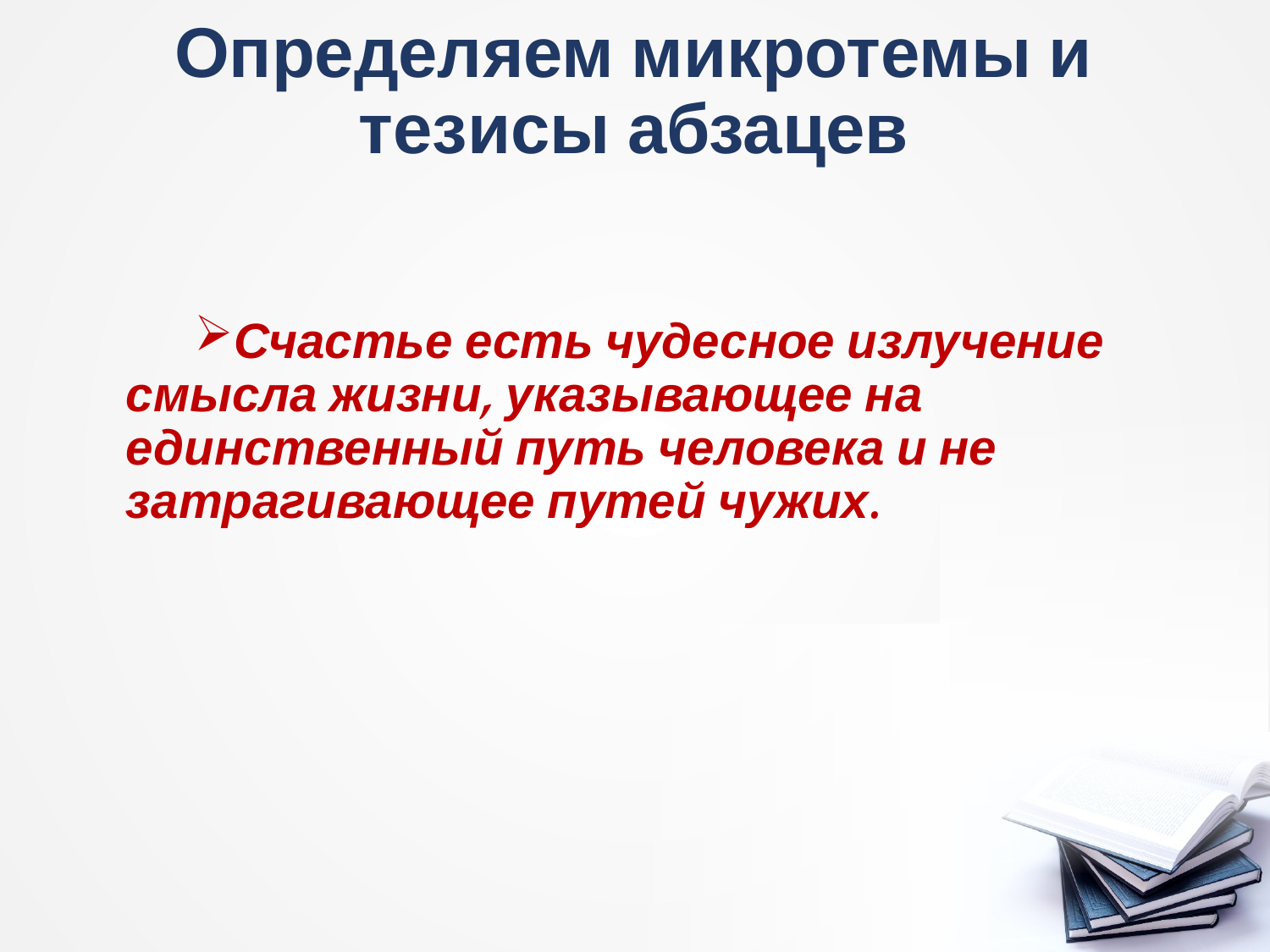

# Определяем микротемы и тезисы абзацев
Счастье есть чудесное излучение смысла жизни, указывающее на единственный путь человека и не затрагивающее путей чужих.